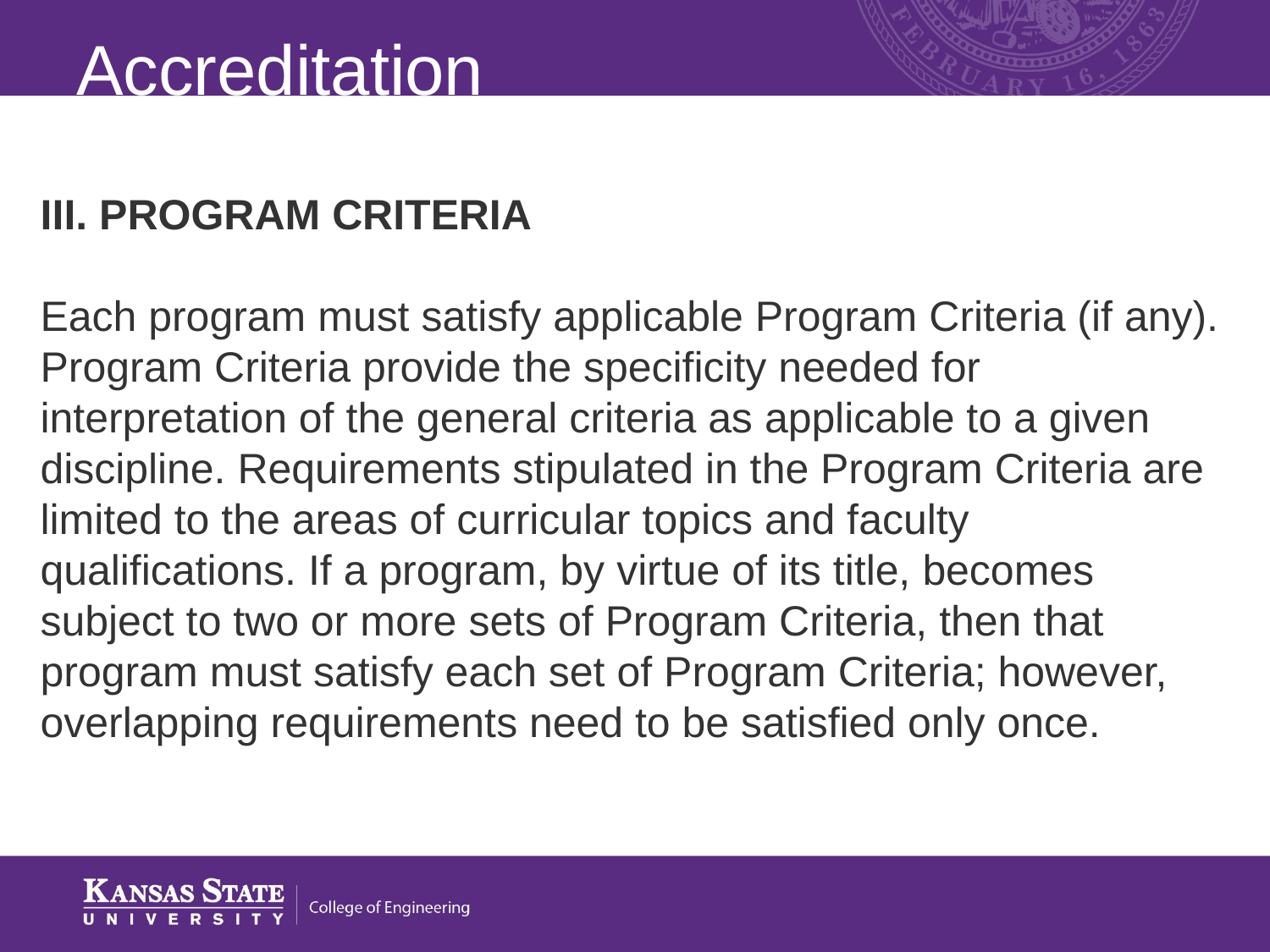

# Accreditation
III. PROGRAM CRITERIA

Each program must satisfy applicable Program Criteria (if any). Program Criteria provide the specificity needed for interpretation of the general criteria as applicable to a given discipline. Requirements stipulated in the Program Criteria are limited to the areas of curricular topics and faculty qualifications. If a program, by virtue of its title, becomes subject to two or more sets of Program Criteria, then that program must satisfy each set of Program Criteria; however, overlapping requirements need to be satisfied only once.